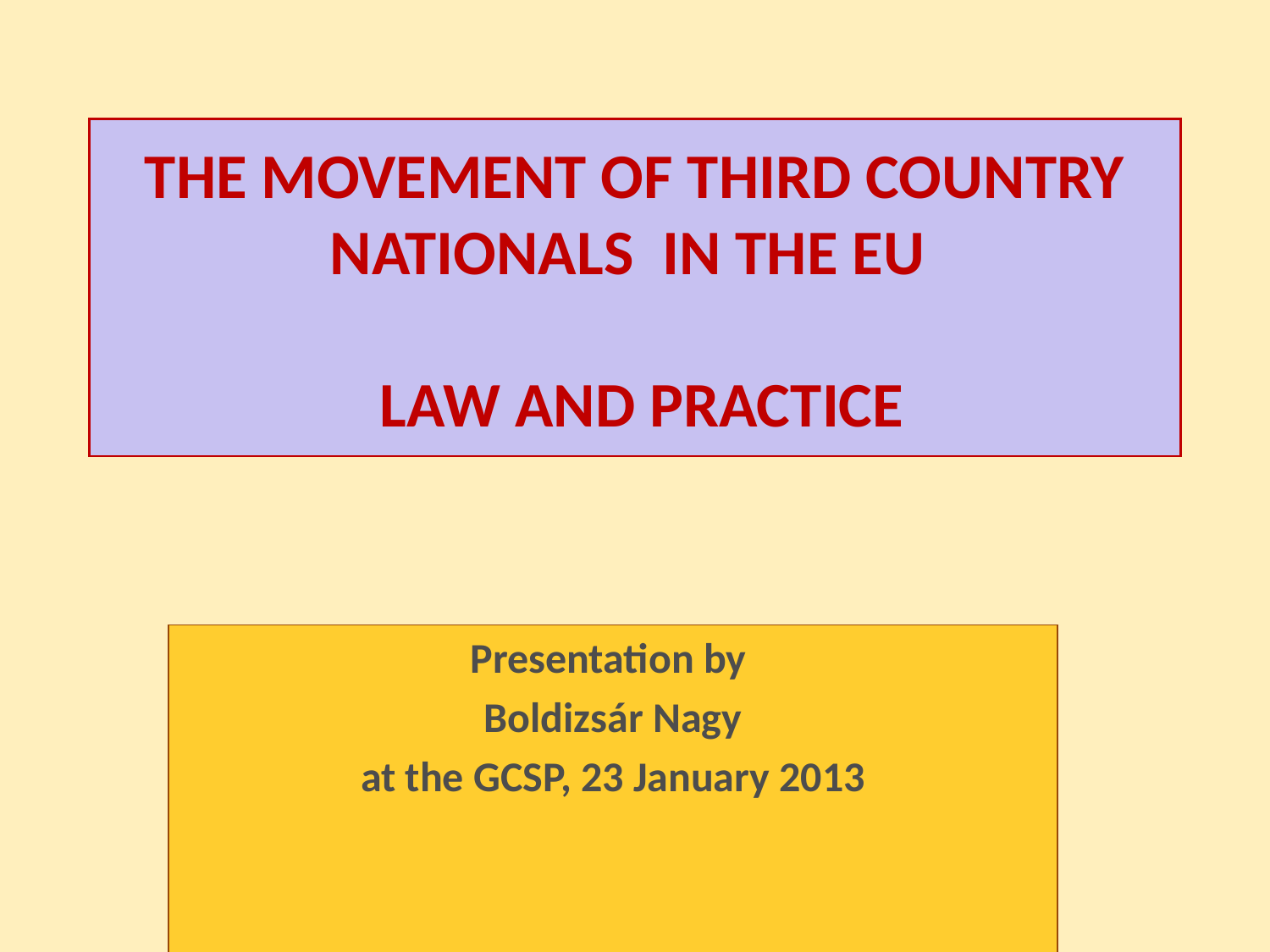

# THE MOVEMENT OF THIRD COUNTRY NATIONALS  IN THE EU LAW AND PRACTICE
Presentation by
Boldizsár Nagy
at the GCSP, 23 January 2013